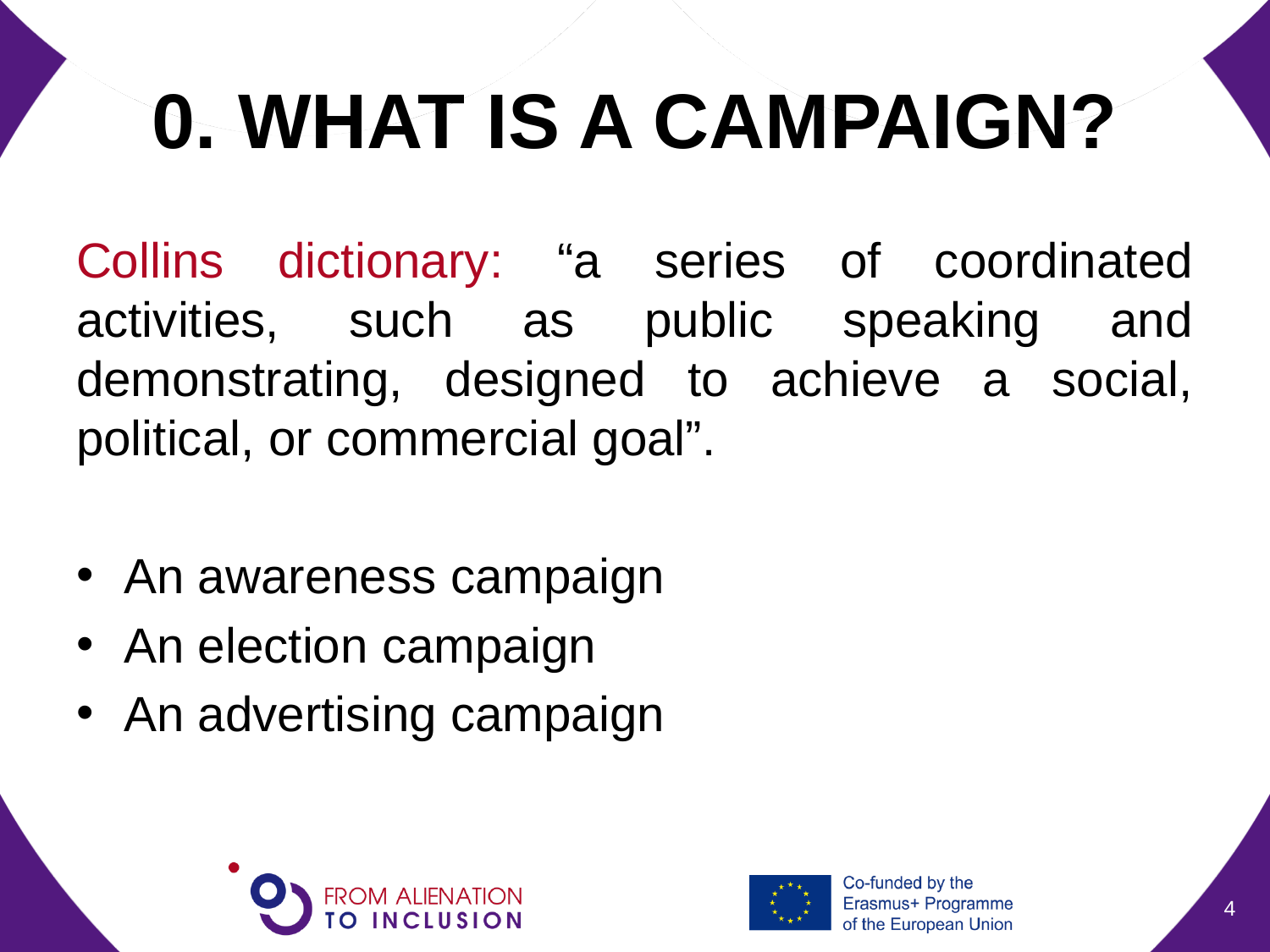

# 0. WHAT IS A CAMPAIGN?
Collins dictionary: “a series of coordinated activities, such as public speaking and demonstrating, designed to achieve a social, political, or commercial goal”.

An awareness campaign
An election campaign
An advertising campaign

4